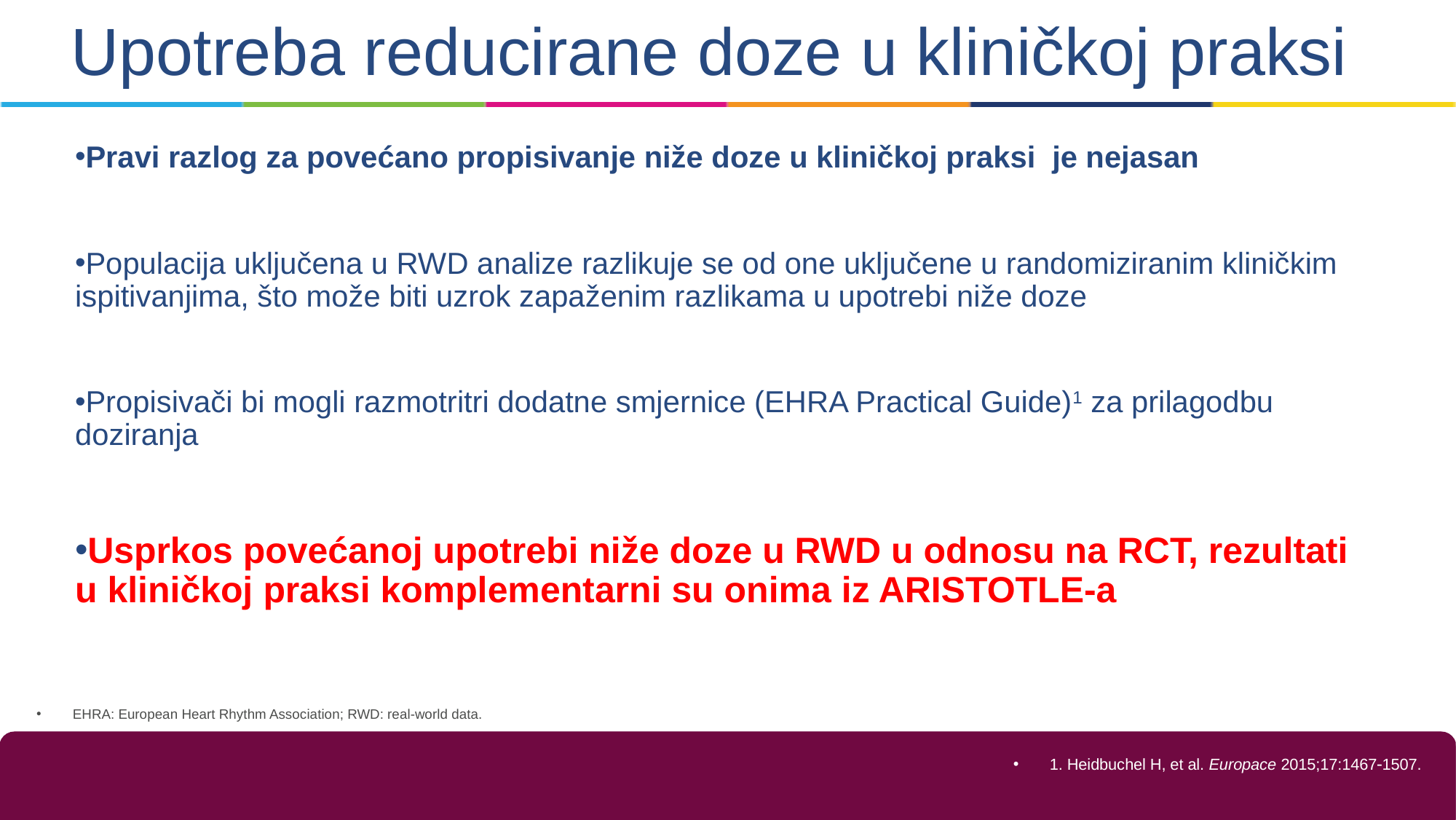

Upotreba reducirane doze u kliničkoj praksi
Pravi razlog za povećano propisivanje niže doze u kliničkoj praksi  je nejasan

Populacija uključena u RWD analize razlikuje se od one uključene u randomiziranim kliničkim ispitivanjima, što može biti uzrok zapaženim razlikama u upotrebi niže doze

Propisivači bi mogli razmotritri dodatne smjernice (EHRA Practical Guide)1 za prilagodbu doziranja

Usprkos povećanoj upotrebi niže doze u RWD u odnosu na RCT, rezultati u kliničkoj praksi komplementarni su onima iz ARISTOTLE-a
EHRA: European Heart Rhythm Association; RWD: real-world data.
1. Heidbuchel H, et al. Europace 2015;17:1467−1507.